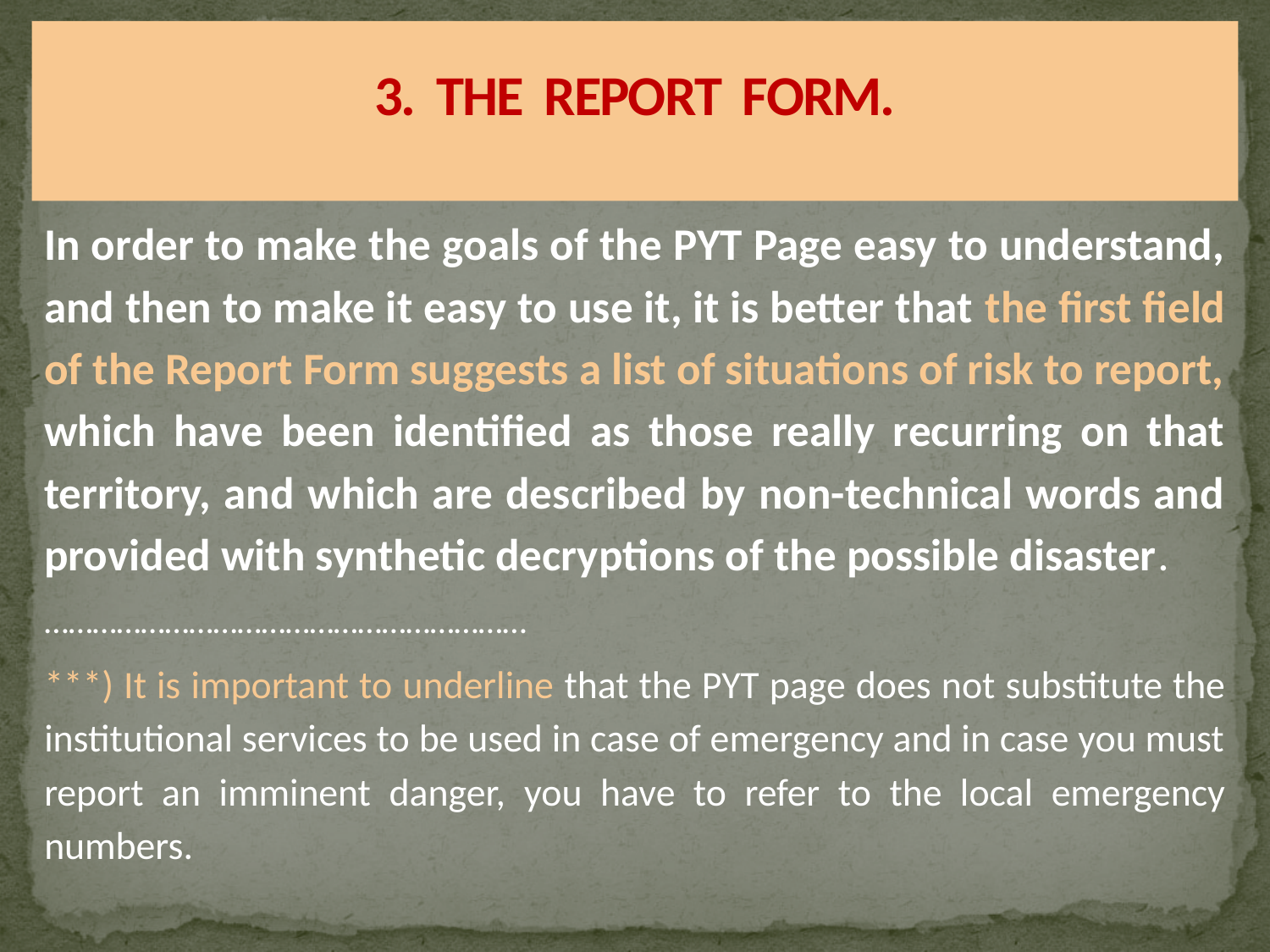

# 3.  THE  REPORT  FORM.
In order to make the goals of the PYT Page easy to understand, and then to make it easy to use it, it is better that the first field of the Report Form suggests a list of situations of risk to report, which have been identified as those really recurring on that territory, and which are described by non-technical words and provided with synthetic decryptions of the possible disaster.
……………………………………………………
***) It is important to underline that the PYT page does not substitute the institutional services to be used in case of emergency and in case you must report an imminent danger, you have to refer to the local emergency numbers.